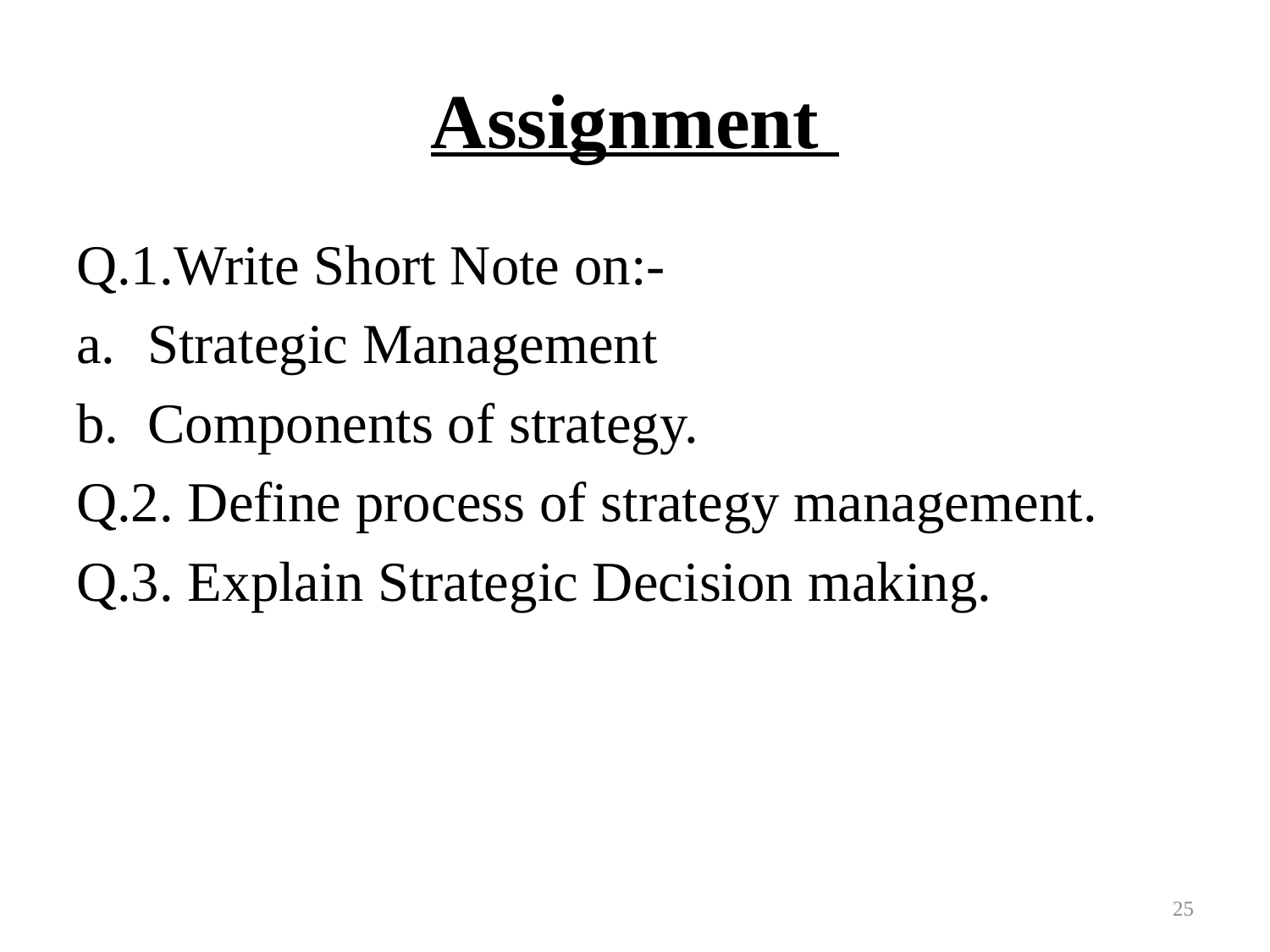

# Assignment
Q.1.Write Short Note on:-
Strategic Management
Components of strategy.
Q.2. Define process of strategy management.
Q.3. Explain Strategic Decision making.

25